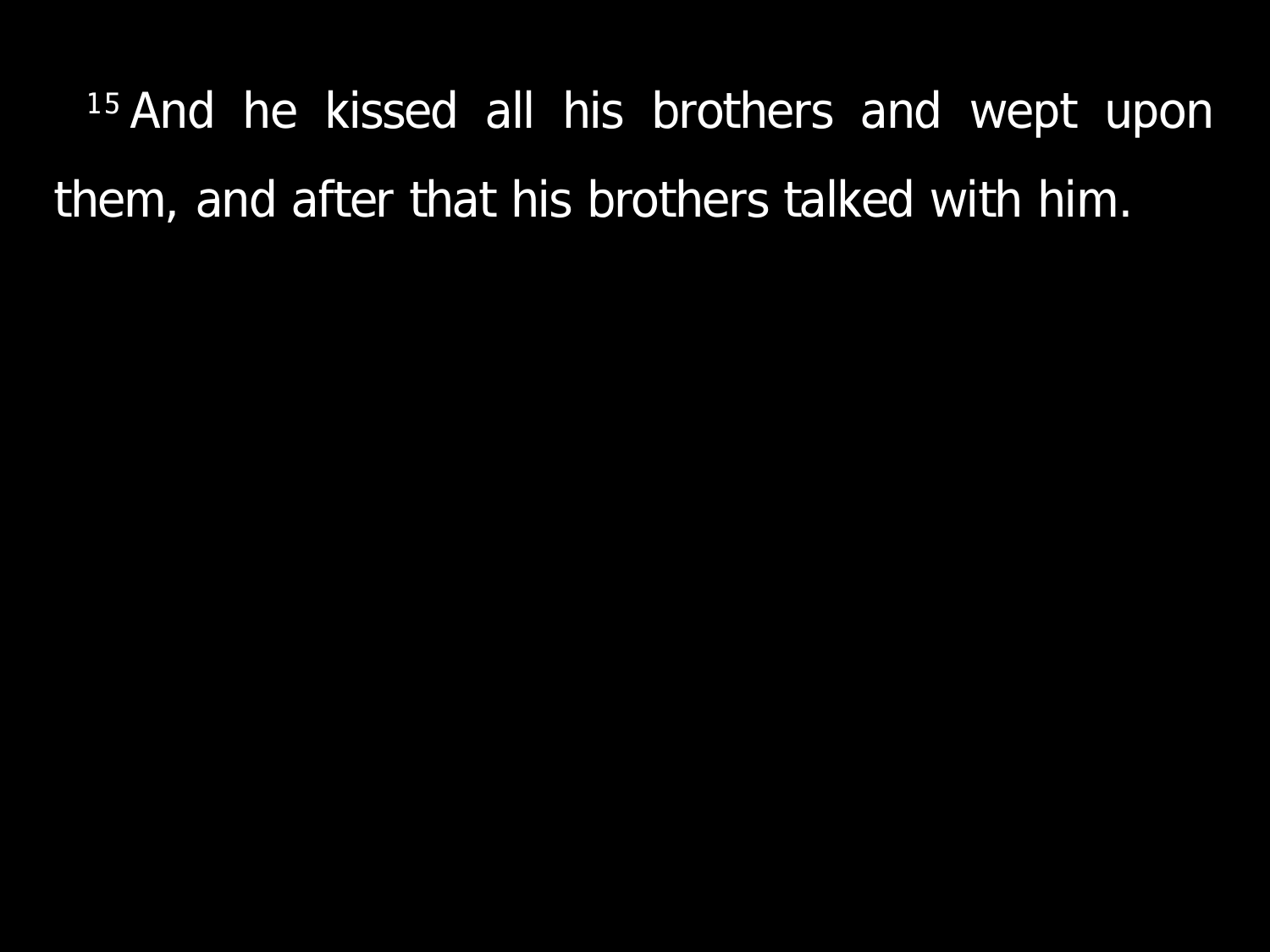

15 And he kissed all his brothers and wept upon them, and after that his brothers talked with him.